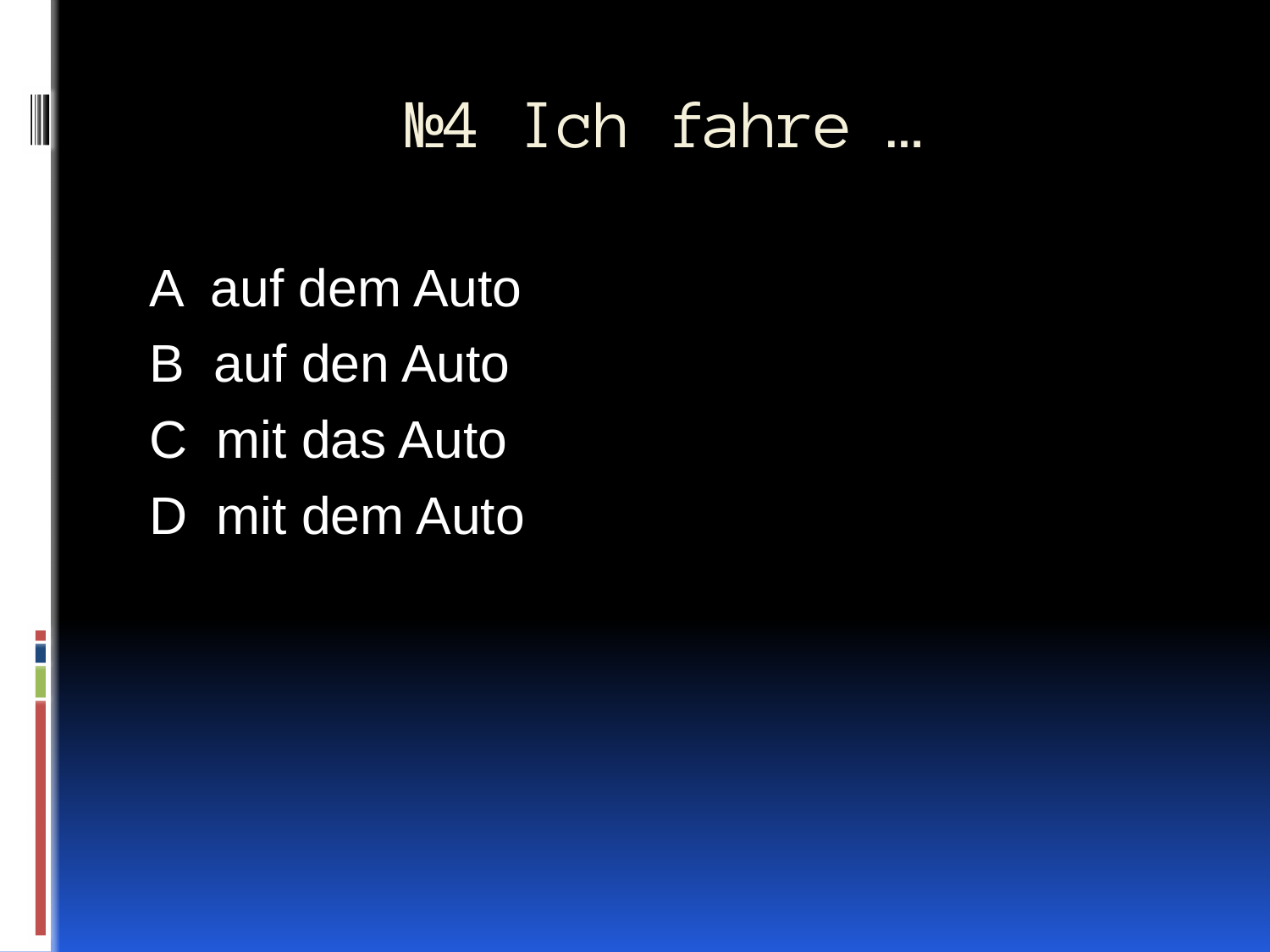

# №4 Ich fahre …
A  auf dem Auto
B  auf den Auto
C  mit das Auto
D  mit dem Auto